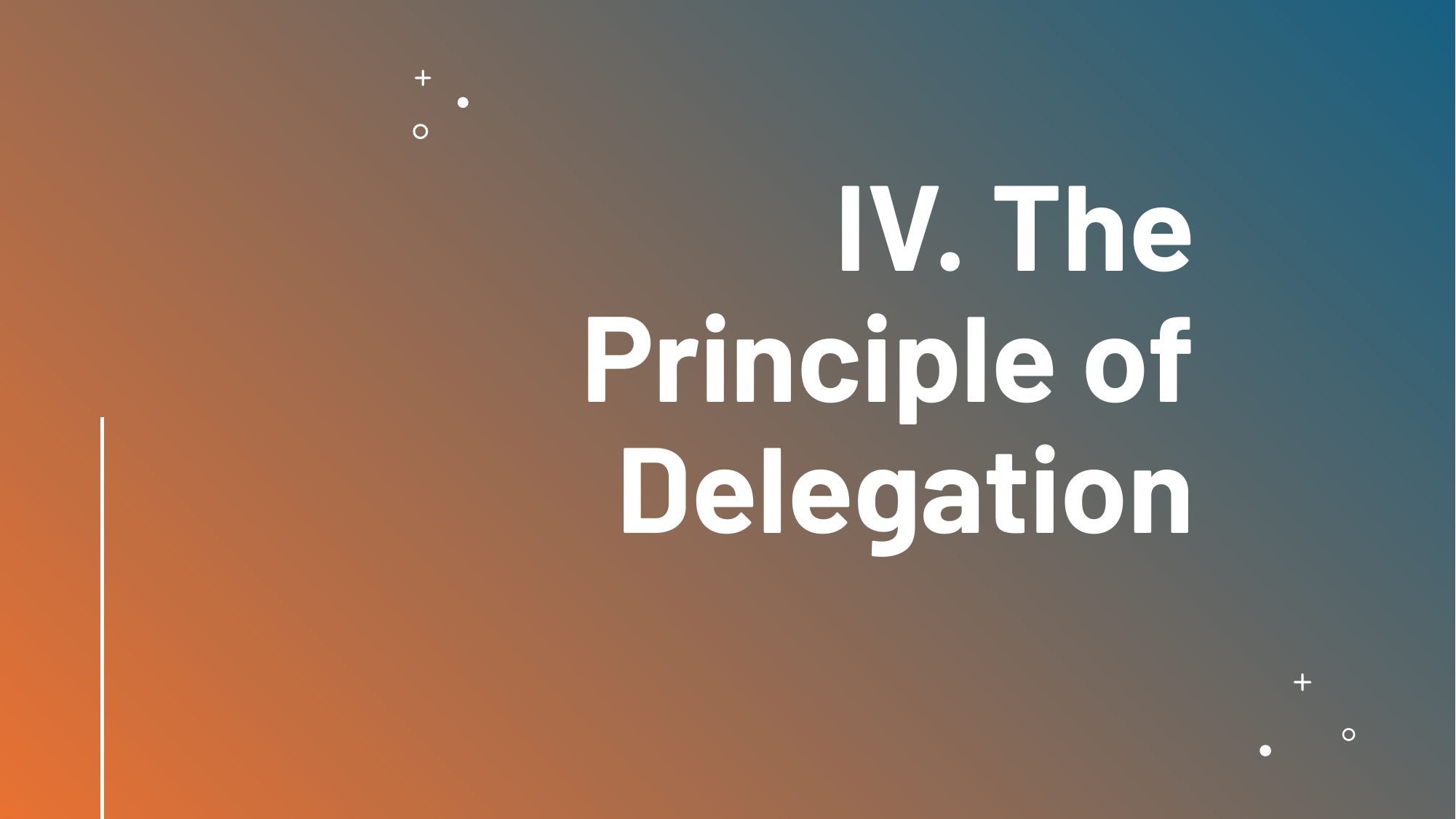

# IV. The Principle of Delegation

45